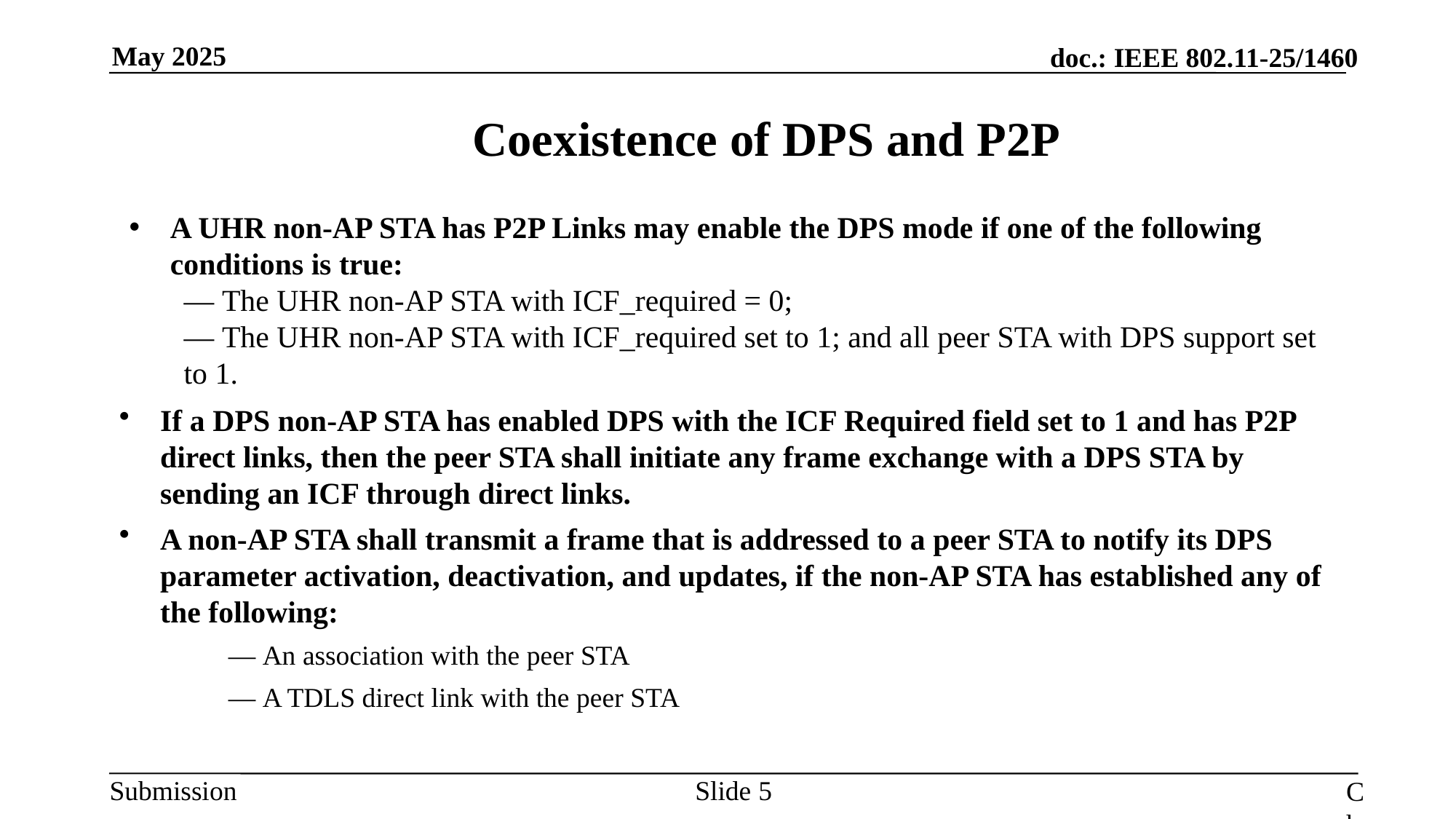

Coexistence of DPS and P2P

If a DPS non-AP STA has enabled DPS with the ICF Required field set to 1 and has P2P direct links, then the peer STA shall initiate any frame exchange with a DPS STA by sending an ICF through direct links.
A non-AP STA shall transmit a frame that is addressed to a peer STA to notify its DPS parameter activation, deactivation, and updates, if the non-AP STA has established any of the following:
	— An association with the peer STA
	— A TDLS direct link with the peer STA

A UHR non-AP STA has P2P Links may enable the DPS mode if one of the following conditions is true:
— The UHR non-AP STA with ICF_required = 0;
— The UHR non-AP STA with ICF_required set to 1; and all peer STA with DPS support set to 1.
Slide 5
Chun Huang, et al. (ZTE)